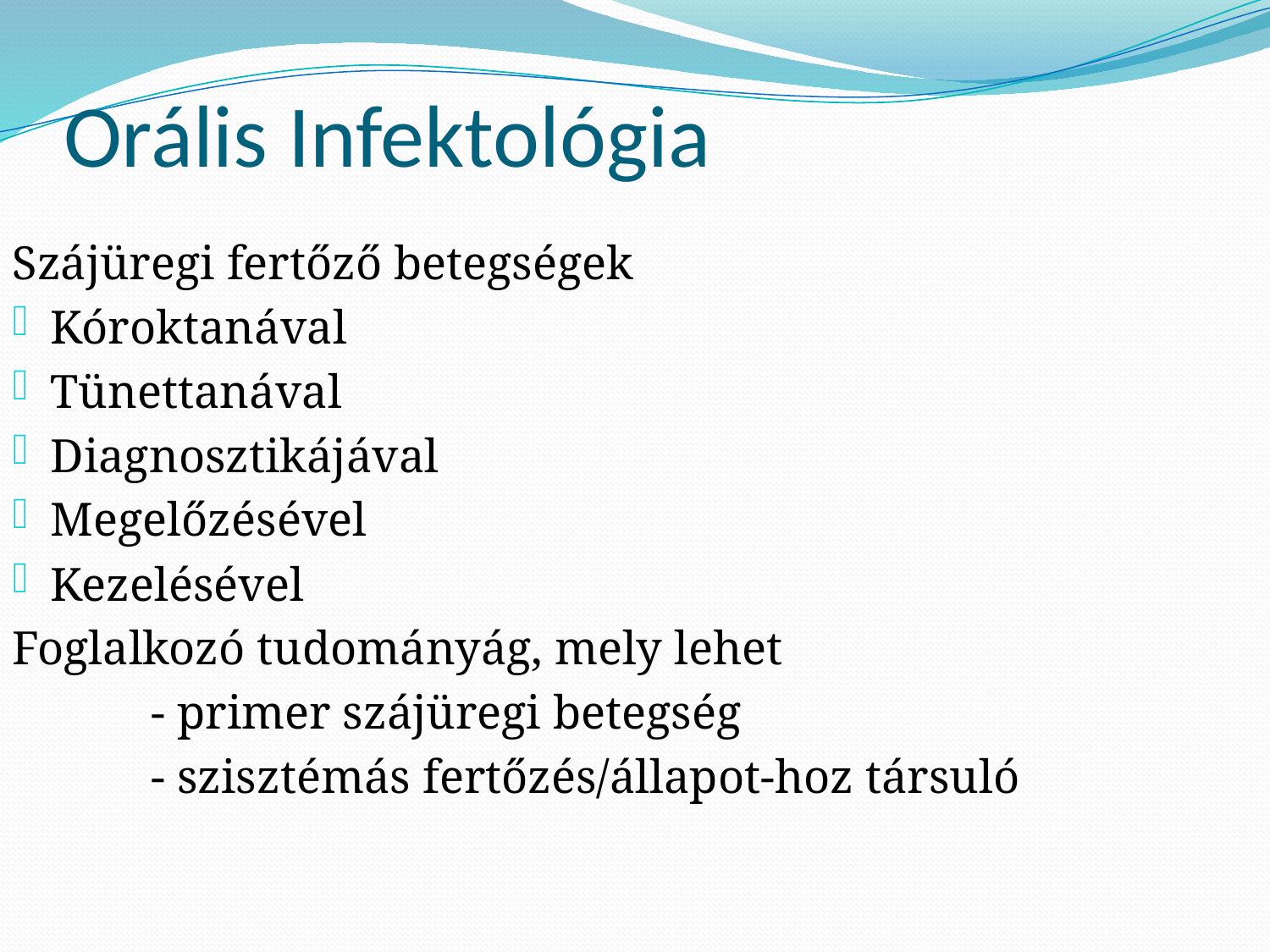

# Orális Infektológia
Szájüregi fertőző betegségek
Kóroktanával
Tünettanával
Diagnosztikájával
Megelőzésével
Kezelésével
Foglalkozó tudományág, mely lehet
	 - primer szájüregi betegség
	 - szisztémás fertőzés/állapot-hoz társuló